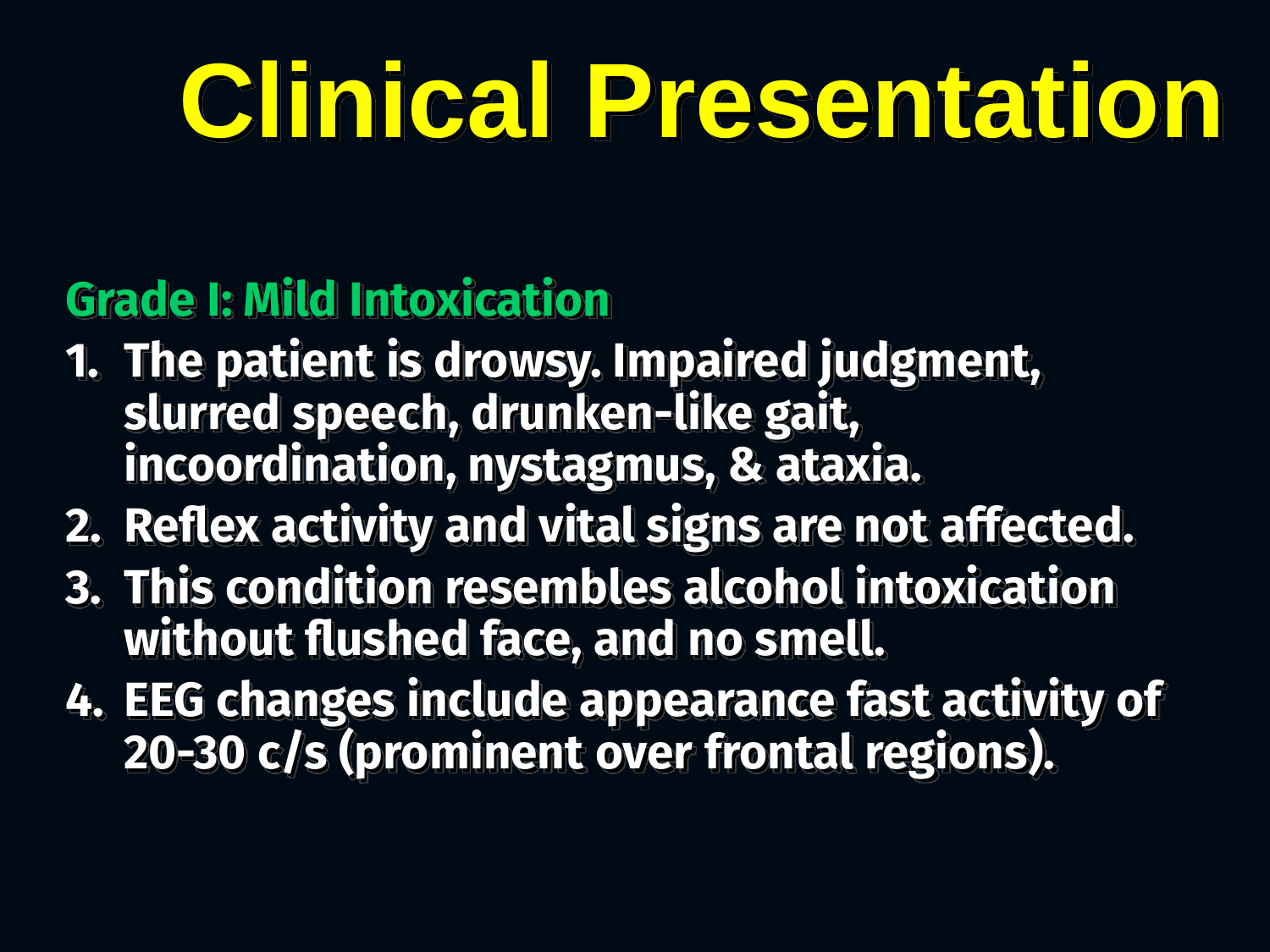

# Clinical Presentation

Grade I: Mild Intoxication
The patient is drowsy. Impaired judgment, slurred speech, drunken-like gait, incoordination, nystagmus, & ataxia.
Reflex activity and vital signs are not affected.
This condition resembles alcohol intoxication without flushed face, and no smell.
EEG changes include appearance fast activity of 20-30 c/s (prominent over frontal regions).